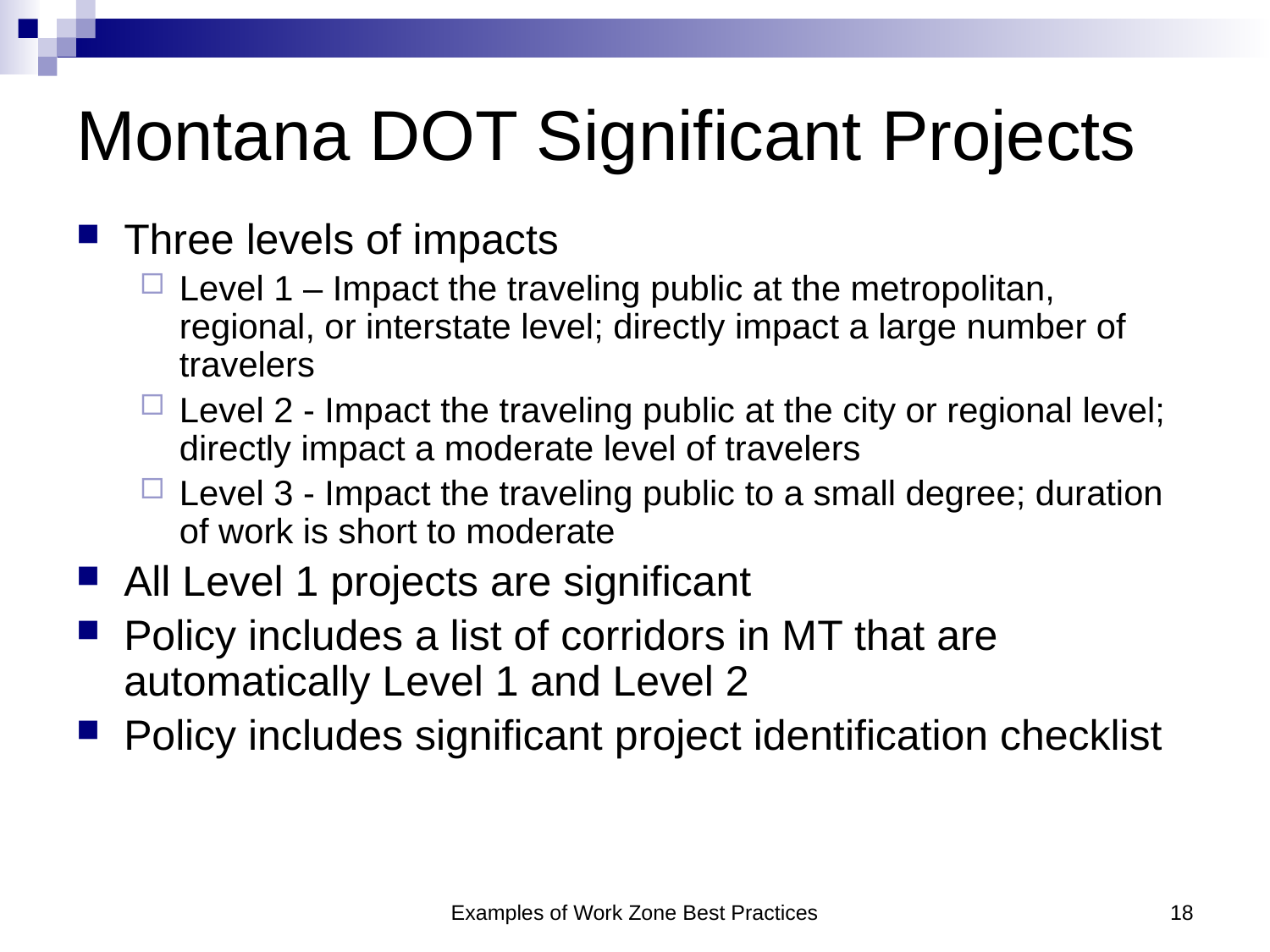

# Montana DOT Significant Projects
Three levels of impacts
Level 1 – Impact the traveling public at the metropolitan, regional, or interstate level; directly impact a large number of travelers
Level 2 - Impact the traveling public at the city or regional level; directly impact a moderate level of travelers
Level 3 - Impact the traveling public to a small degree; duration of work is short to moderate
All Level 1 projects are significant
Policy includes a list of corridors in MT that are automatically Level 1 and Level 2
Policy includes significant project identification checklist

Examples of Work Zone Best Practices
18